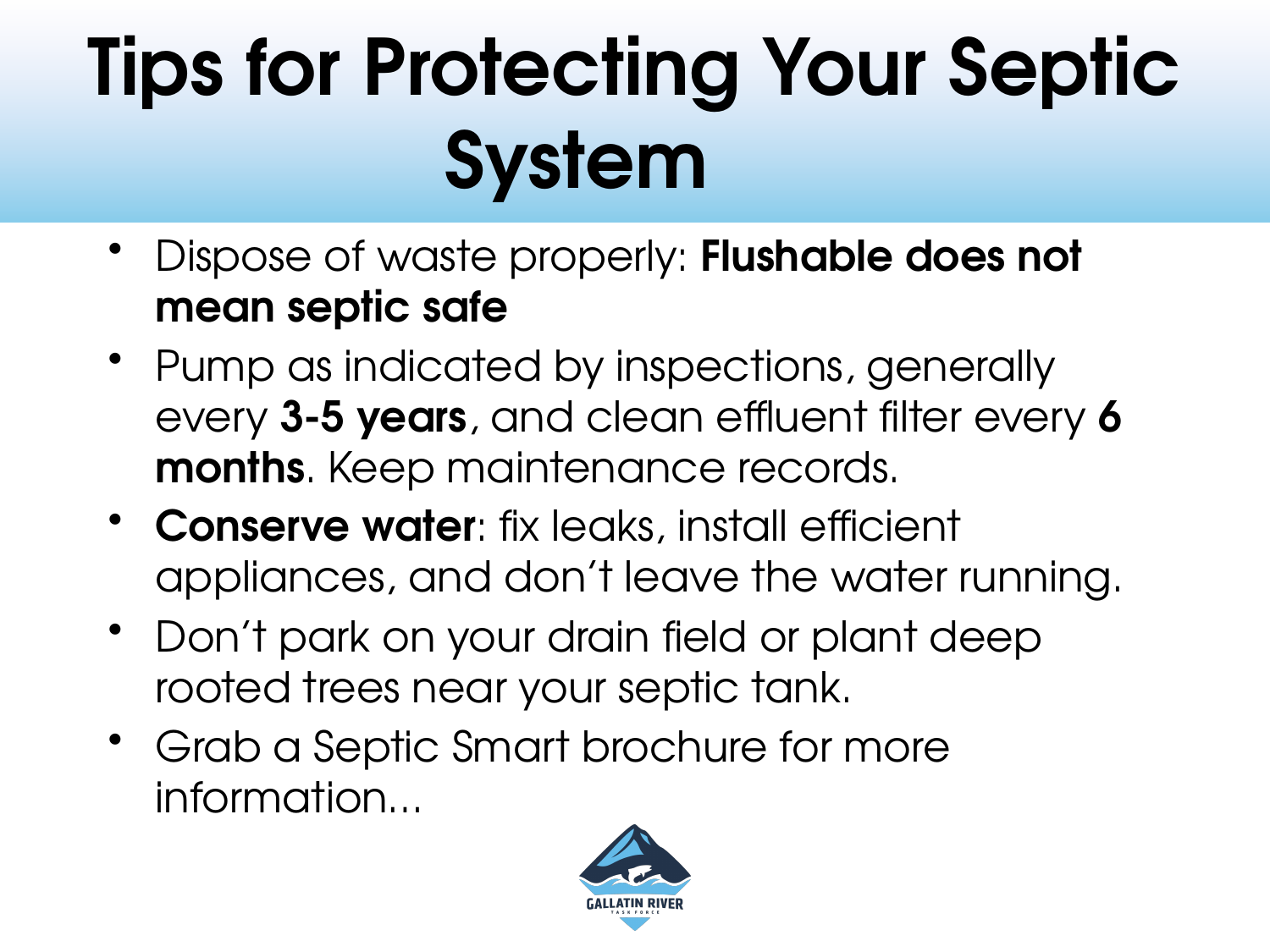

# Tips for Protecting Your Septic System
Dispose of waste properly: Flushable does not mean septic safe
Pump as indicated by inspections, generally every 3-5 years, and clean effluent filter every 6 months. Keep maintenance records.
Conserve water: fix leaks, install efficient appliances, and don’t leave the water running.
Don’t park on your drain field or plant deep rooted trees near your septic tank.
Grab a Septic Smart brochure for more information…